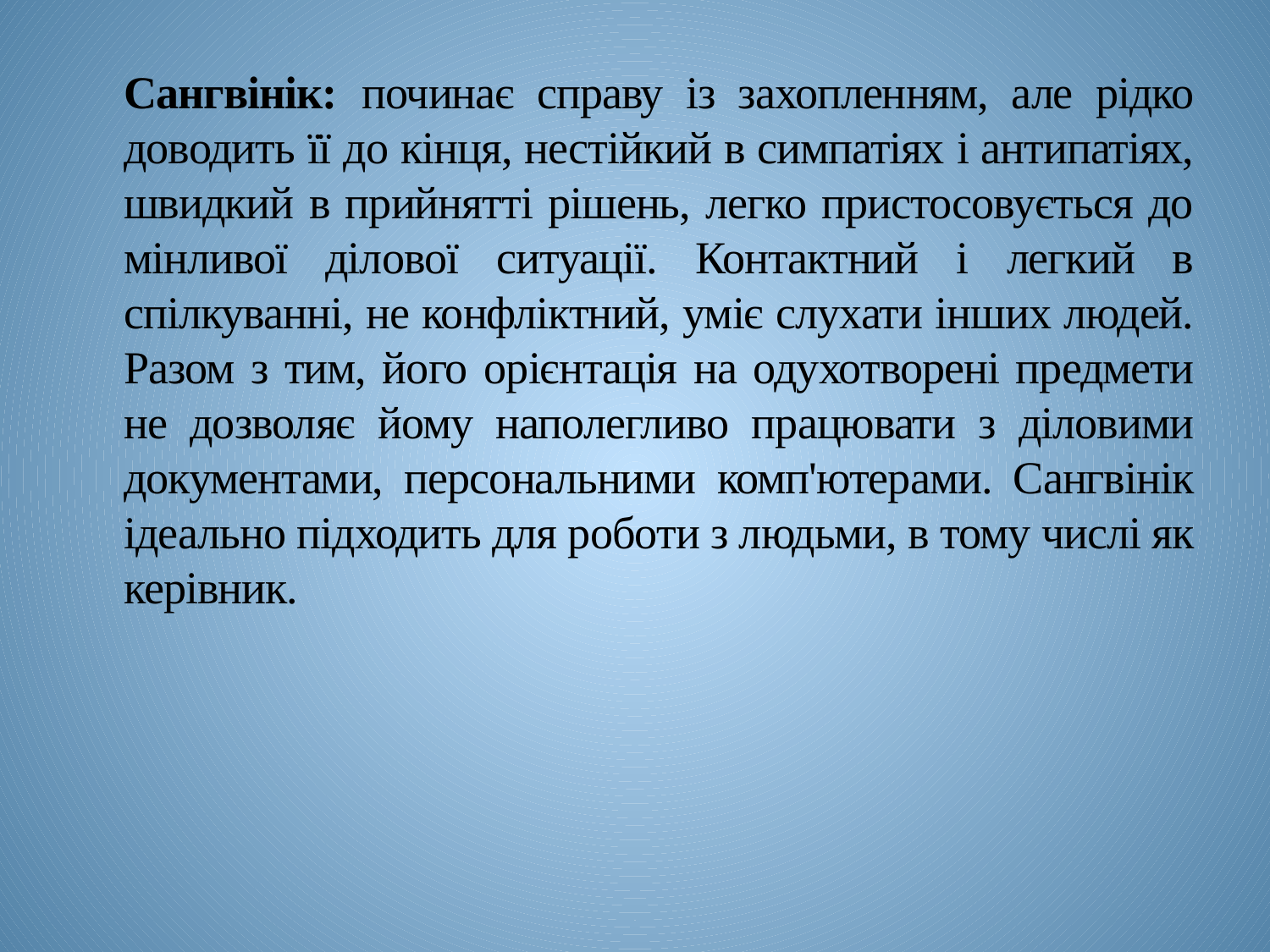

Сангвінік: починає справу із захопленням, але рідко доводить її до кінця, нестійкий в симпатіях і антипатіях, швидкий в прийнятті рішень, легко пристосовується до мінливої ділової ситуації. Контактний і легкий в спілкуванні, не конфліктний, уміє слухати інших людей. Разом з тим, його орієнтація на одухотворені предмети не дозволяє йому наполегливо працювати з діловими документами, персональними комп'ютерами. Сангвінік ідеально підходить для роботи з людьми, в тому числі як керівник.